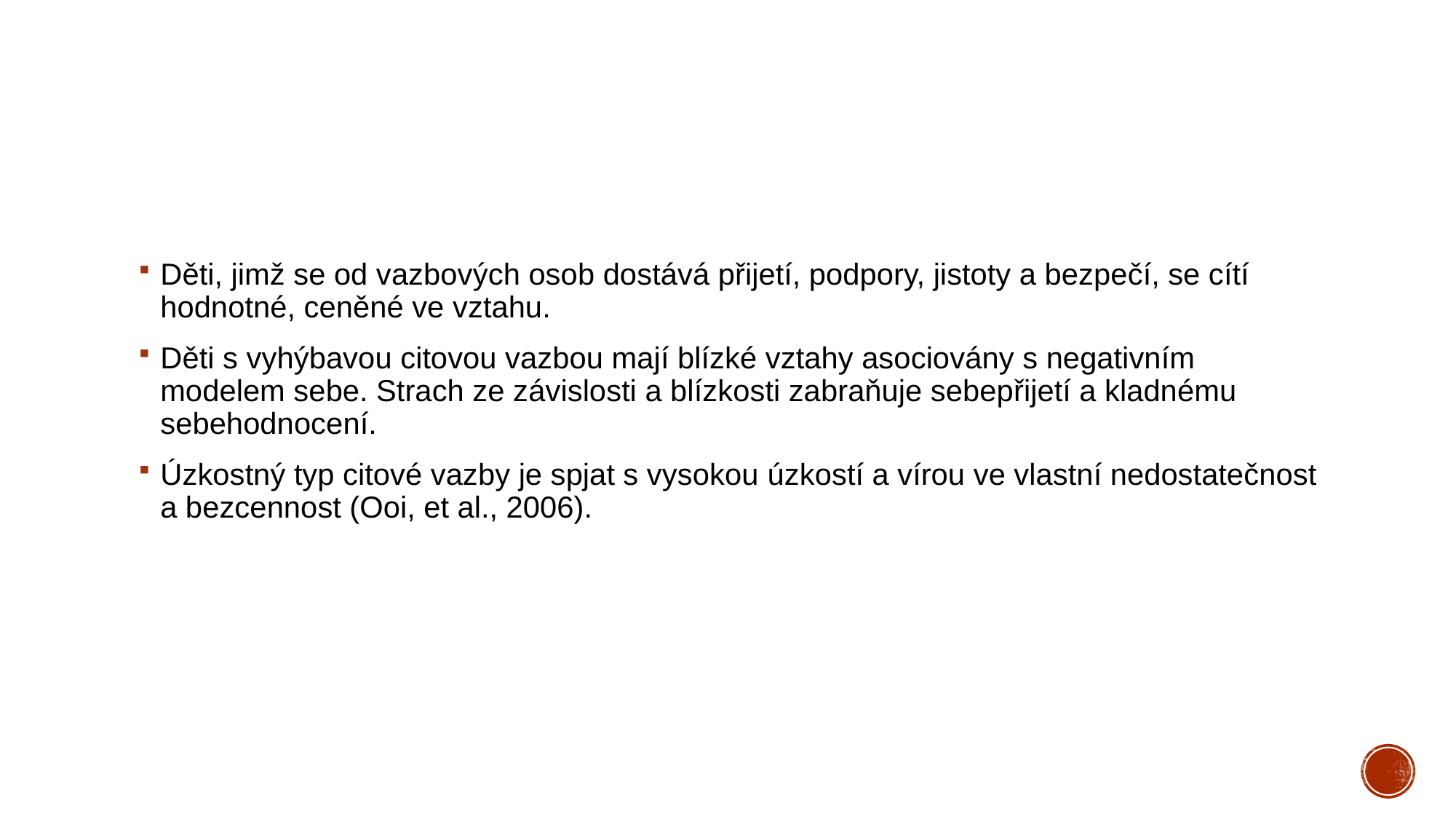

#
Děti, jimž se od vazbových osob dostává přijetí, podpory, jistoty a bezpečí, se cítí hodnotné, ceněné ve vztahu.
Děti s vyhýbavou citovou vazbou mají blízké vztahy asociovány s negativním modelem sebe. Strach ze závislosti a blízkosti zabraňuje sebepřijetí a kladnému sebehodnocení.
Úzkostný typ citové vazby je spjat s vysokou úzkostí a vírou ve vlastní nedostatečnost a bezcennost (Ooi, et al., 2006).